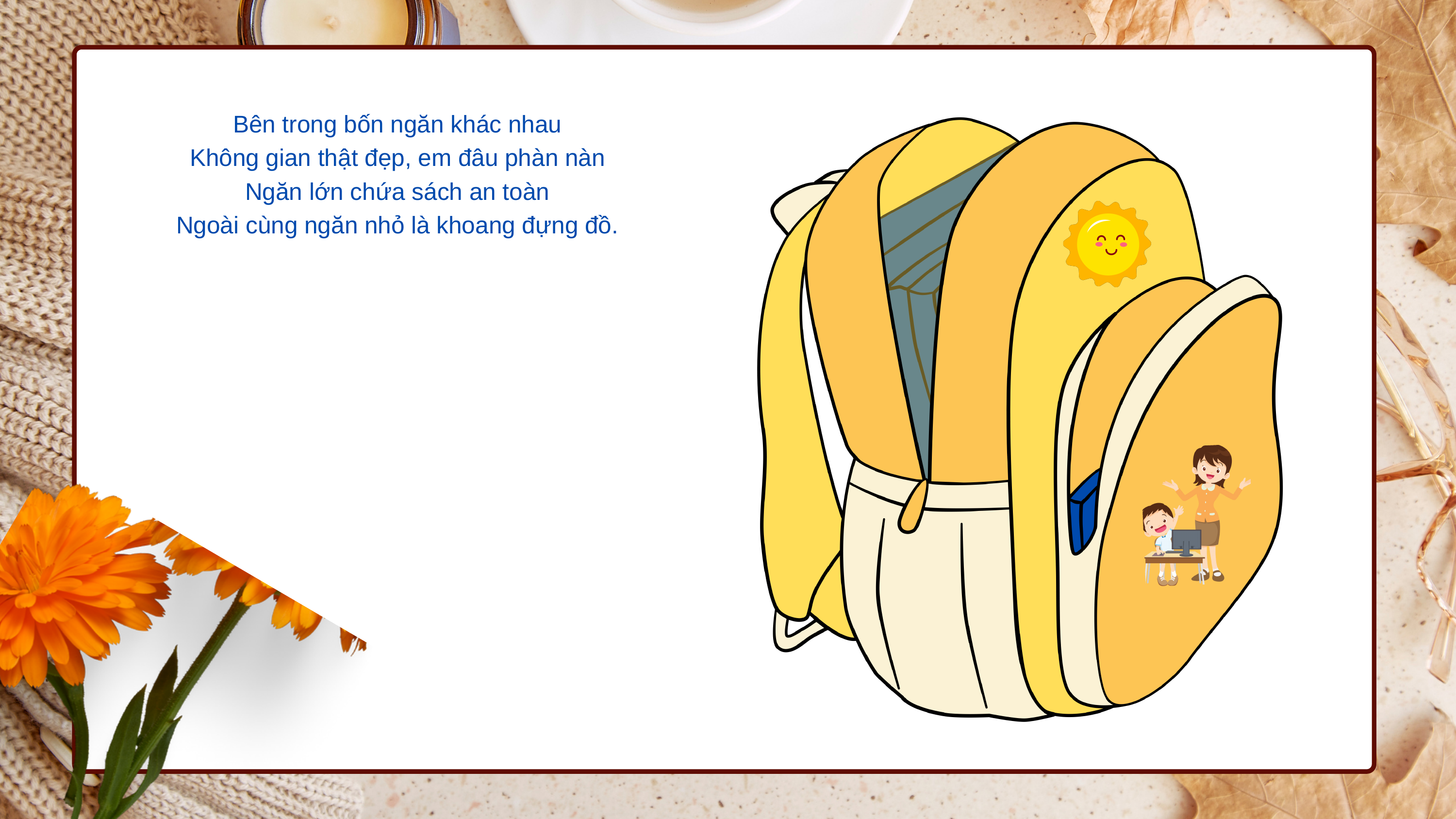

Bên trong bốn ngăn khác nhau
Không gian thật đẹp, em đâu phàn nàn
Ngăn lớn chứa sách an toàn
Ngoài cùng ngăn nhỏ là khoang đựng đồ.